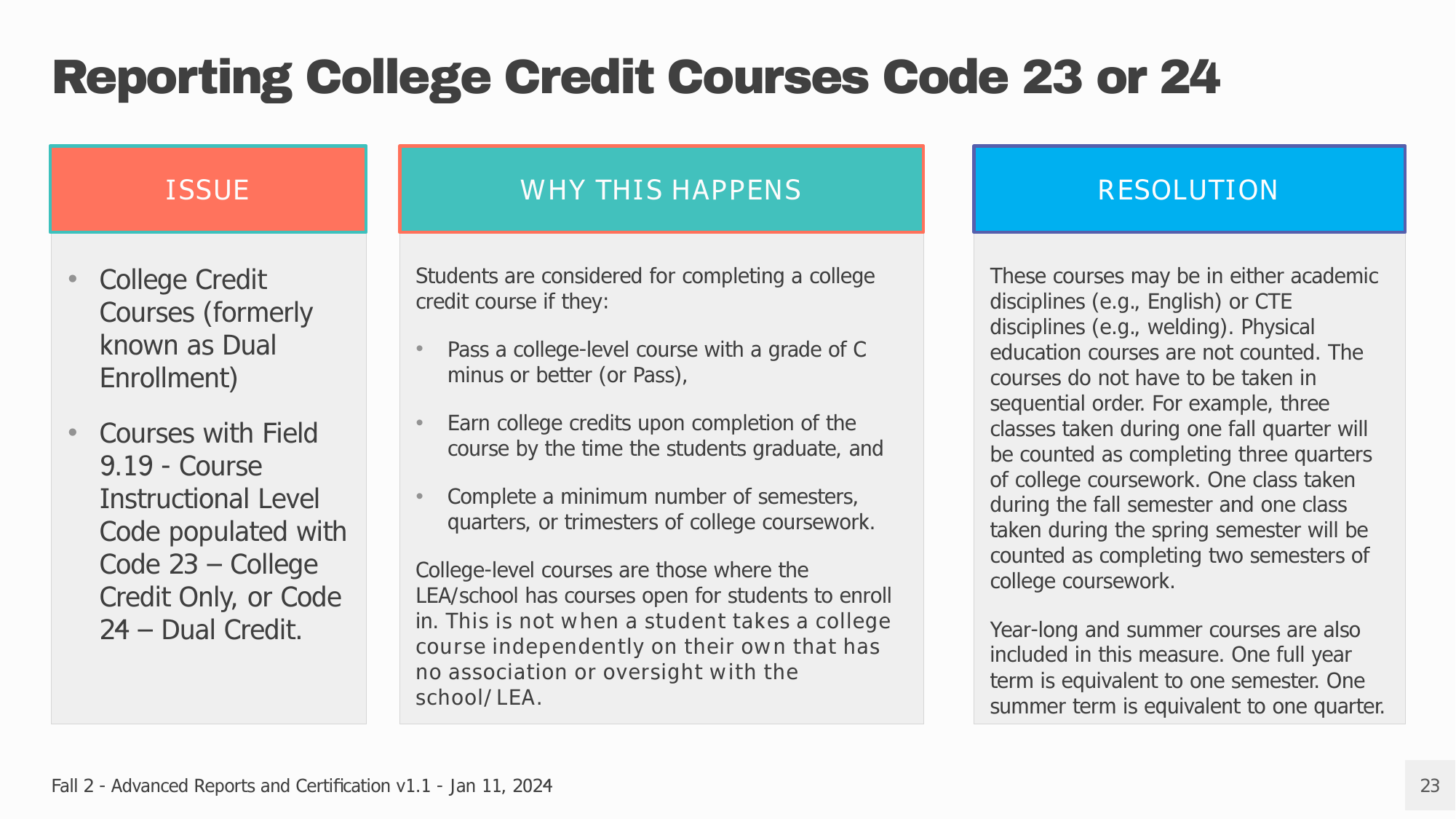

# Reporting College Credit Courses Code 23 or 24
ISSUE
WHY THIS HAPPENS
RESOLUTION
College Credit Courses (formerly known as Dual Enrollment)
Courses with Field 9.19 - Course Instructional Level Code populated with Code 23 – College Credit Only, or Code 24 – Dual Credit.
Students are considered for completing a college credit course if they:
Pass a college-level course with a grade of C minus or better (or Pass),
Earn college credits upon completion of the course by the time the students graduate, and
Complete a minimum number of semesters, quarters, or trimesters of college coursework.
College-level courses are those where the LEA/school has courses open for students to enroll in. This is not when a student takes a college course independently on their own that has no association or oversight with the school/LEA.
These courses may be in either academic disciplines (e.g., English) or CTE disciplines (e.g., welding). Physical education courses are not counted. The courses do not have to be taken in sequential order. For example, three classes taken during one fall quarter will be counted as completing three quarters of college coursework. One class taken during the fall semester and one class taken during the spring semester will be counted as completing two semesters of college coursework.
Year-long and summer courses are also included in this measure. One full year term is equivalent to one semester. One summer term is equivalent to one quarter.

Fall 2 - Advanced Reports and Certification v1.1 - Jan 11, 2024
23